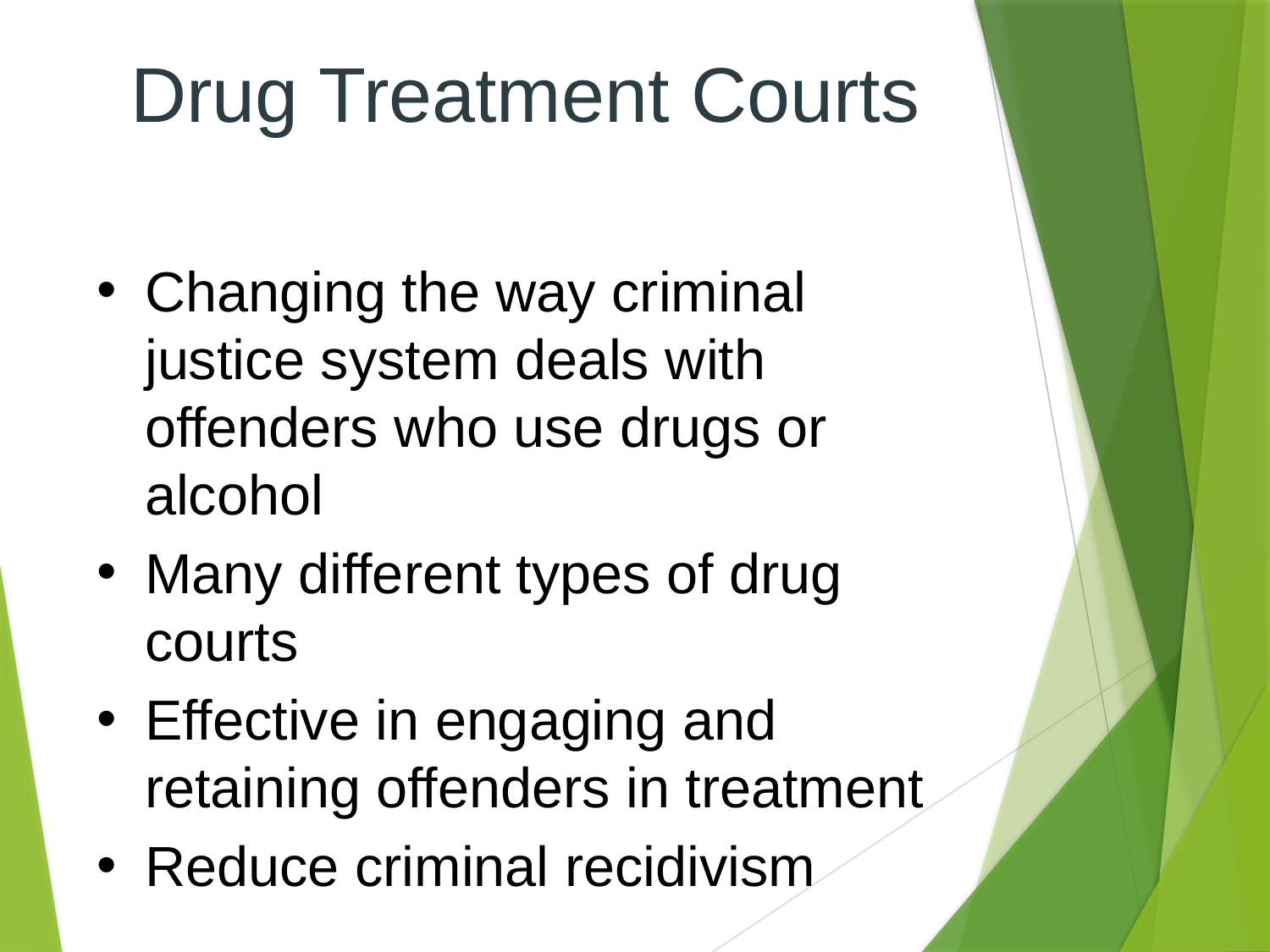

# Drug Treatment Courts
Changing the way criminal justice system deals with offenders who use drugs or alcohol
Many different types of drug courts
Effective in engaging and retaining offenders in treatment
Reduce criminal recidivism